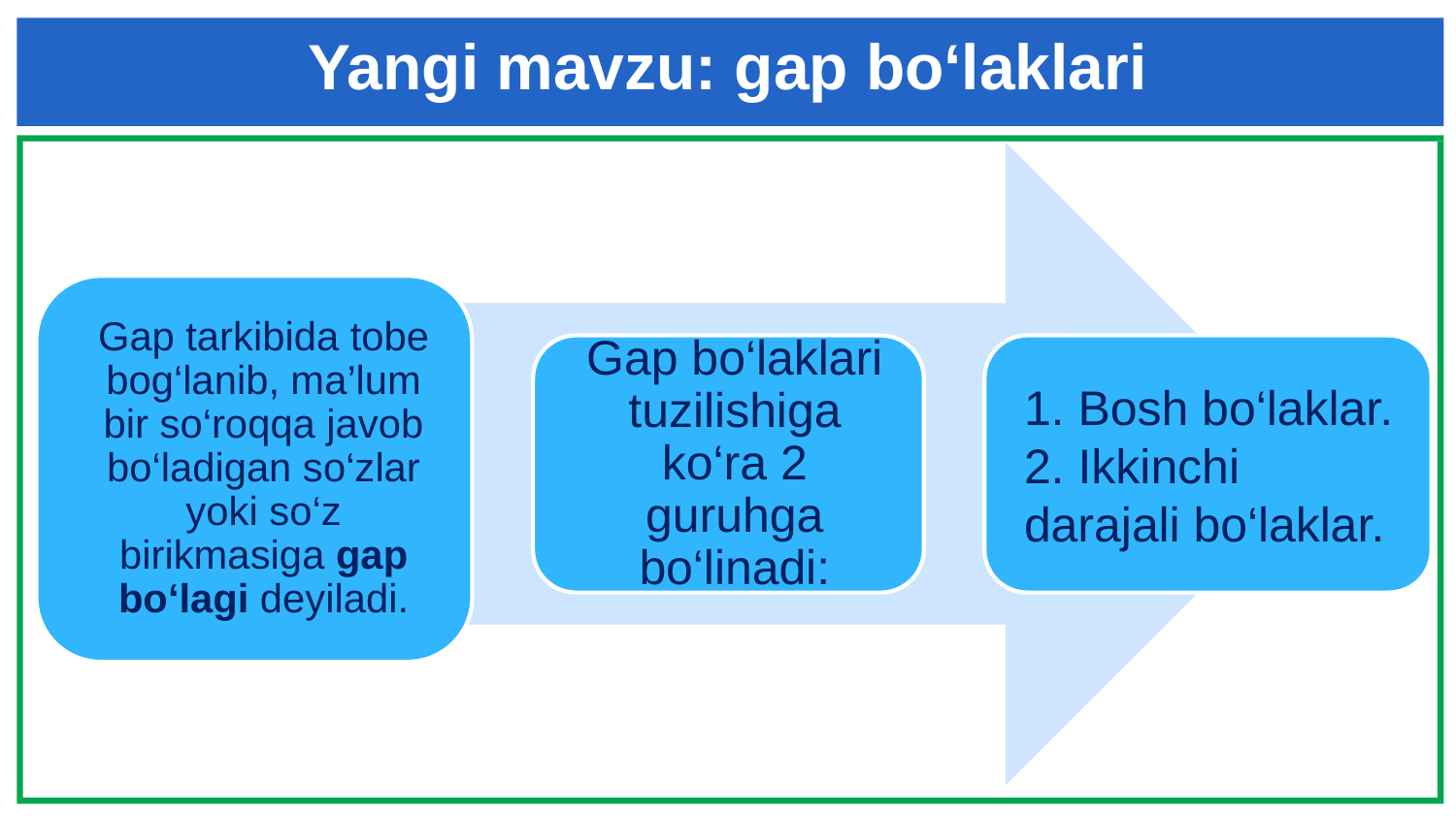

# Yangi mavzu: gap bo‘laklari
Gap tarkibida tobe bog‘lanib, ma’lum bir so‘roqqa javob bo‘ladigan so‘zlar yoki so‘z birikmasiga gap bo‘lagi deyiladi.
Gap bo‘laklari tuzilishiga ko‘ra 2 guruhga bo‘linadi:
1. Bosh bo‘laklar.
2. Ikkinchi darajali bo‘laklar.